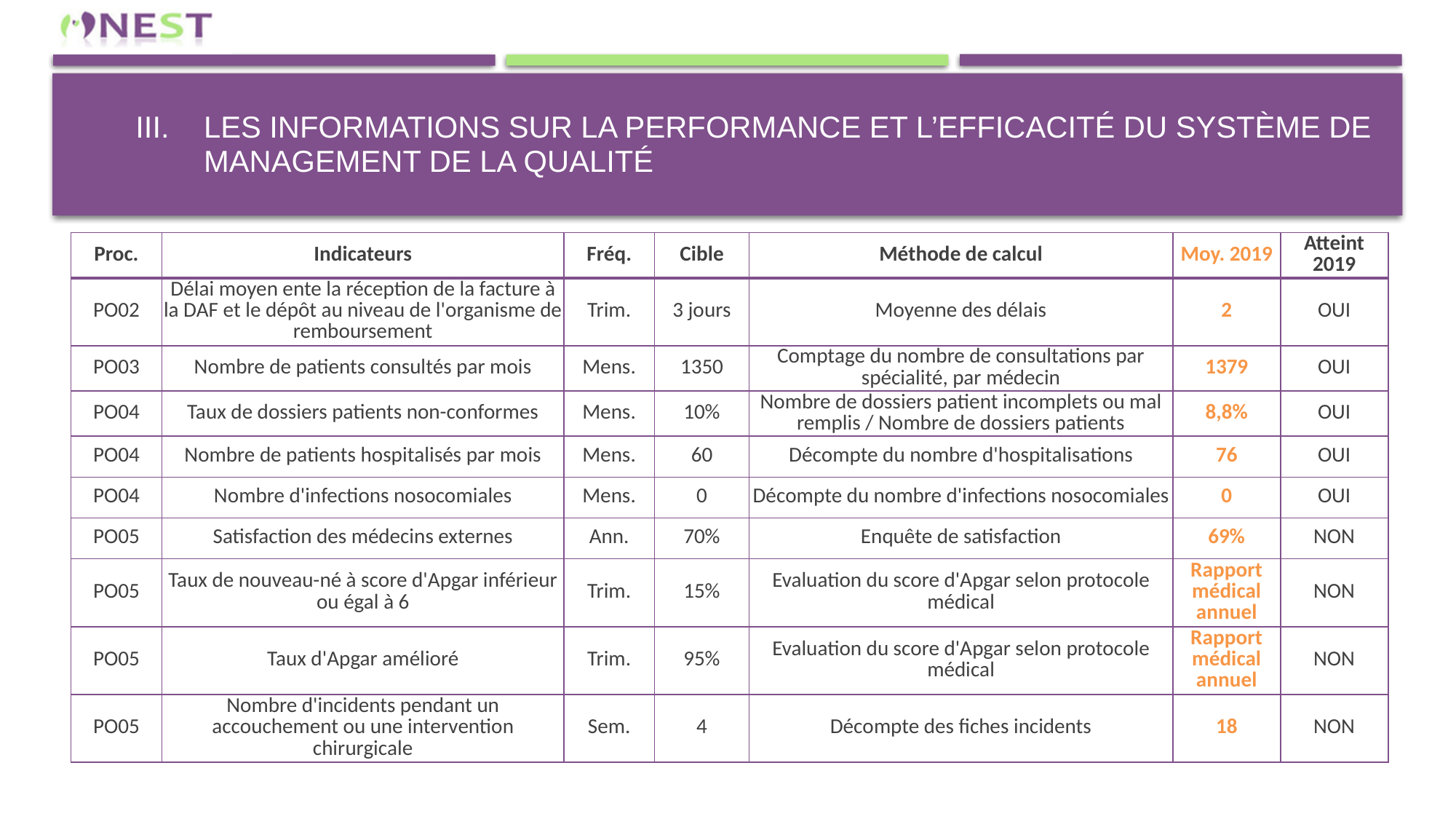

Les informations sur la performance et l’efficacité du système de management de la qualité
| Proc. | Indicateurs | Fréq. | Cible | Méthode de calcul | Moy. 2019 | Atteint 2019 |
| --- | --- | --- | --- | --- | --- | --- |
| PO02 | Délai moyen ente la réception de la facture à la DAF et le dépôt au niveau de l'organisme de remboursement | Trim. | 3 jours | Moyenne des délais | 2 | OUI |
| PO03 | Nombre de patients consultés par mois | Mens. | 1350 | Comptage du nombre de consultations par spécialité, par médecin | 1379 | OUI |
| PO04 | Taux de dossiers patients non-conformes | Mens. | 10% | Nombre de dossiers patient incomplets ou mal remplis / Nombre de dossiers patients | 8,8% | OUI |
| PO04 | Nombre de patients hospitalisés par mois | Mens. | 60 | Décompte du nombre d'hospitalisations | 76 | OUI |
| PO04 | Nombre d'infections nosocomiales | Mens. | 0 | Décompte du nombre d'infections nosocomiales | 0 | OUI |
| PO05 | Satisfaction des médecins externes | Ann. | 70% | Enquête de satisfaction | 69% | NON |
| PO05 | Taux de nouveau-né à score d'Apgar inférieur ou égal à 6 | Trim. | 15% | Evaluation du score d'Apgar selon protocole médical | Rapport médical annuel | NON |
| PO05 | Taux d'Apgar amélioré | Trim. | 95% | Evaluation du score d'Apgar selon protocole médical | Rapport médical annuel | NON |
| PO05 | Nombre d'incidents pendant un accouchement ou une intervention chirurgicale | Sem. | 4 | Décompte des fiches incidents | 18 | NON |